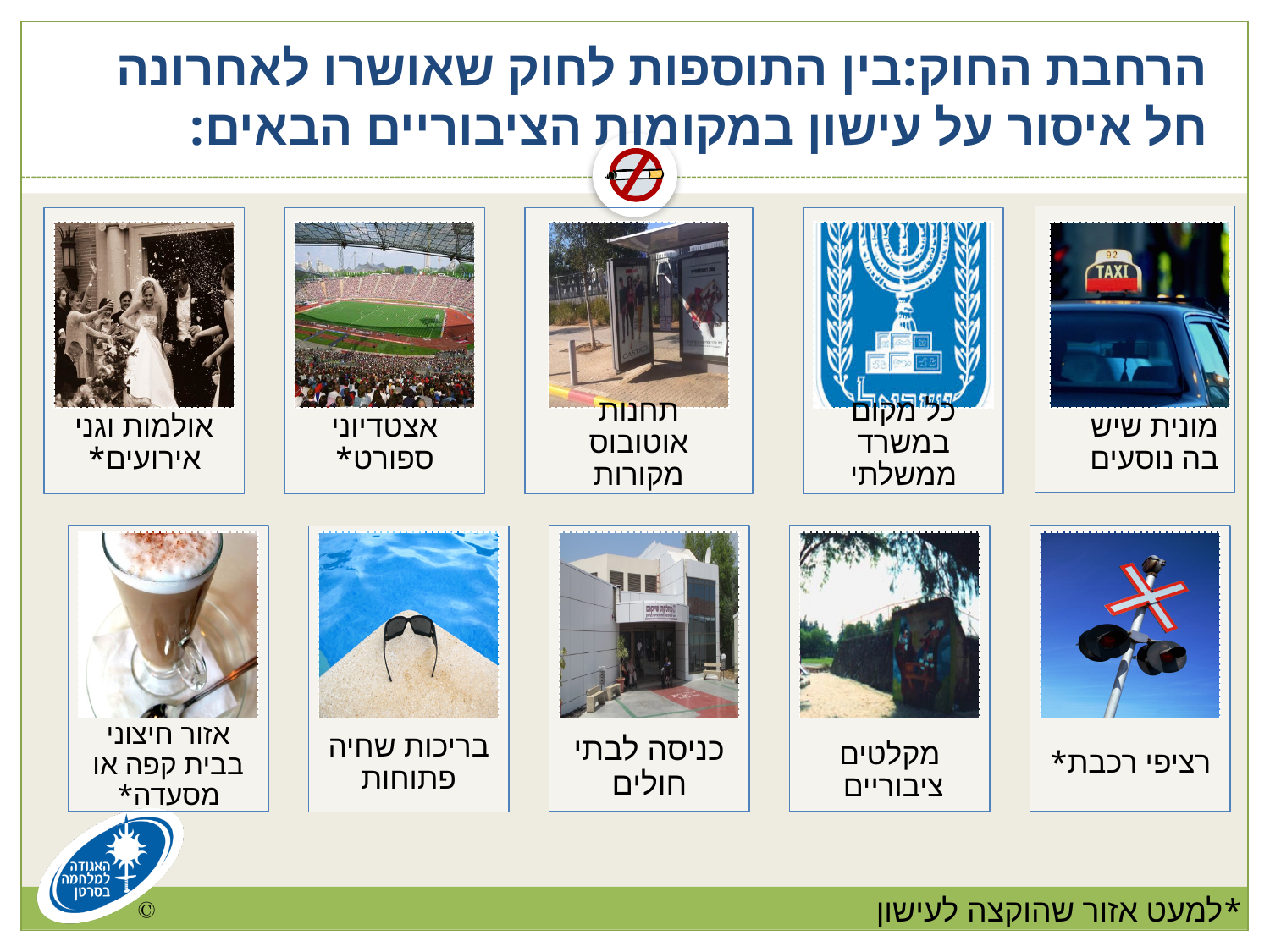

# הרחבת החוק:בין התוספות לחוק שאושרו לאחרונה חל איסור על עישון במקומות הציבוריים הבאים:
אולמות וגני אירועים*
אצטדיוני ספורט*
תחנות אוטובוס מקורות
כל מקום במשרד ממשלתי
מונית שיש בה נוסעים
אזור חיצוני בבית קפה או מסעדה*
בריכות שחיה פתוחות
כניסה לבתי חולים
מקלטים ציבוריים
רציפי רכבת*
*למעט אזור שהוקצה לעישון